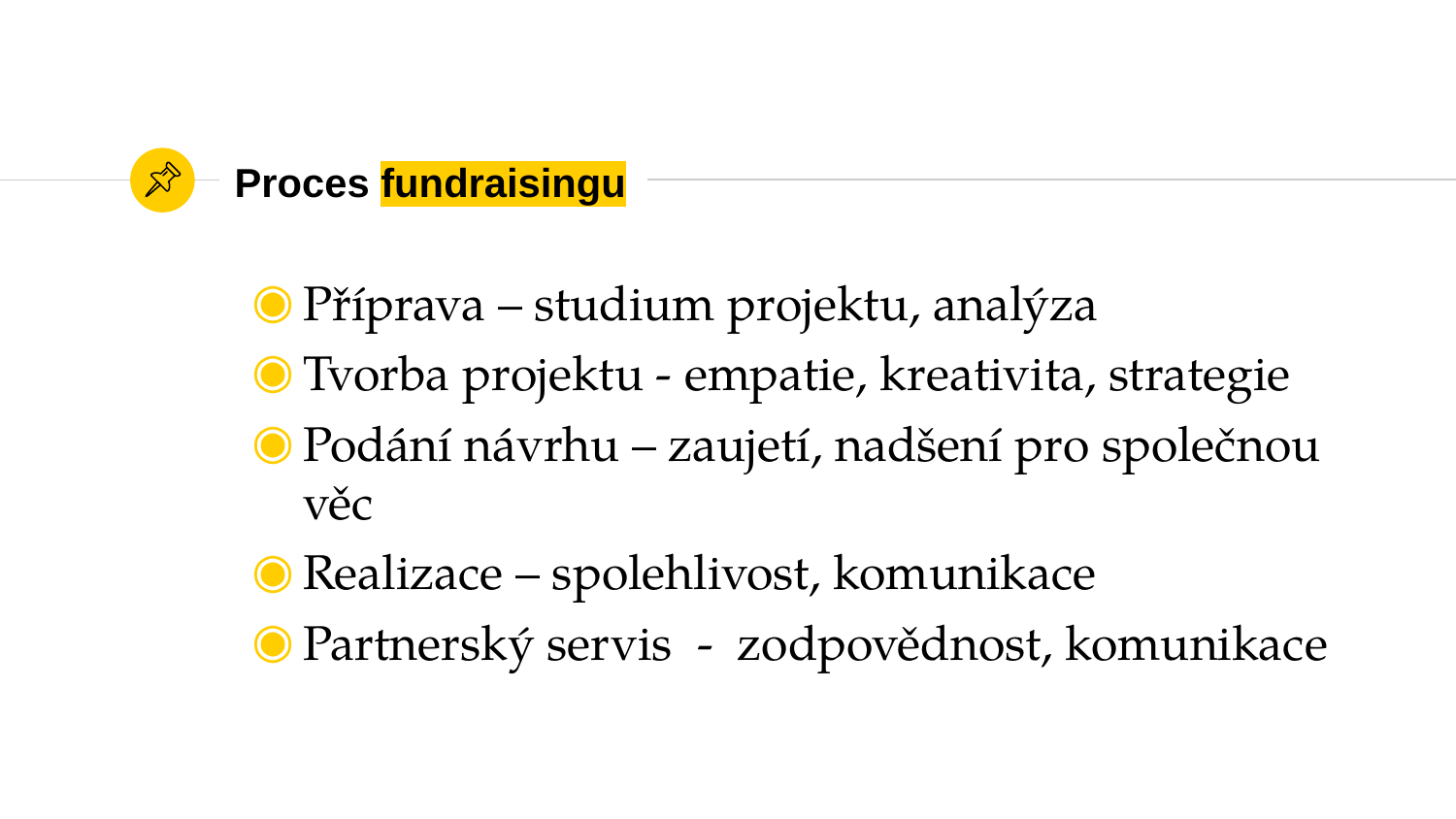

# Proces fundraisingu

Příprava – studium projektu, analýza
Tvorba projektu - empatie, kreativita, strategie
Podání návrhu – zaujetí, nadšení pro společnou věc
Realizace – spolehlivost, komunikace
Partnerský servis  -  zodpovědnost, komunikace